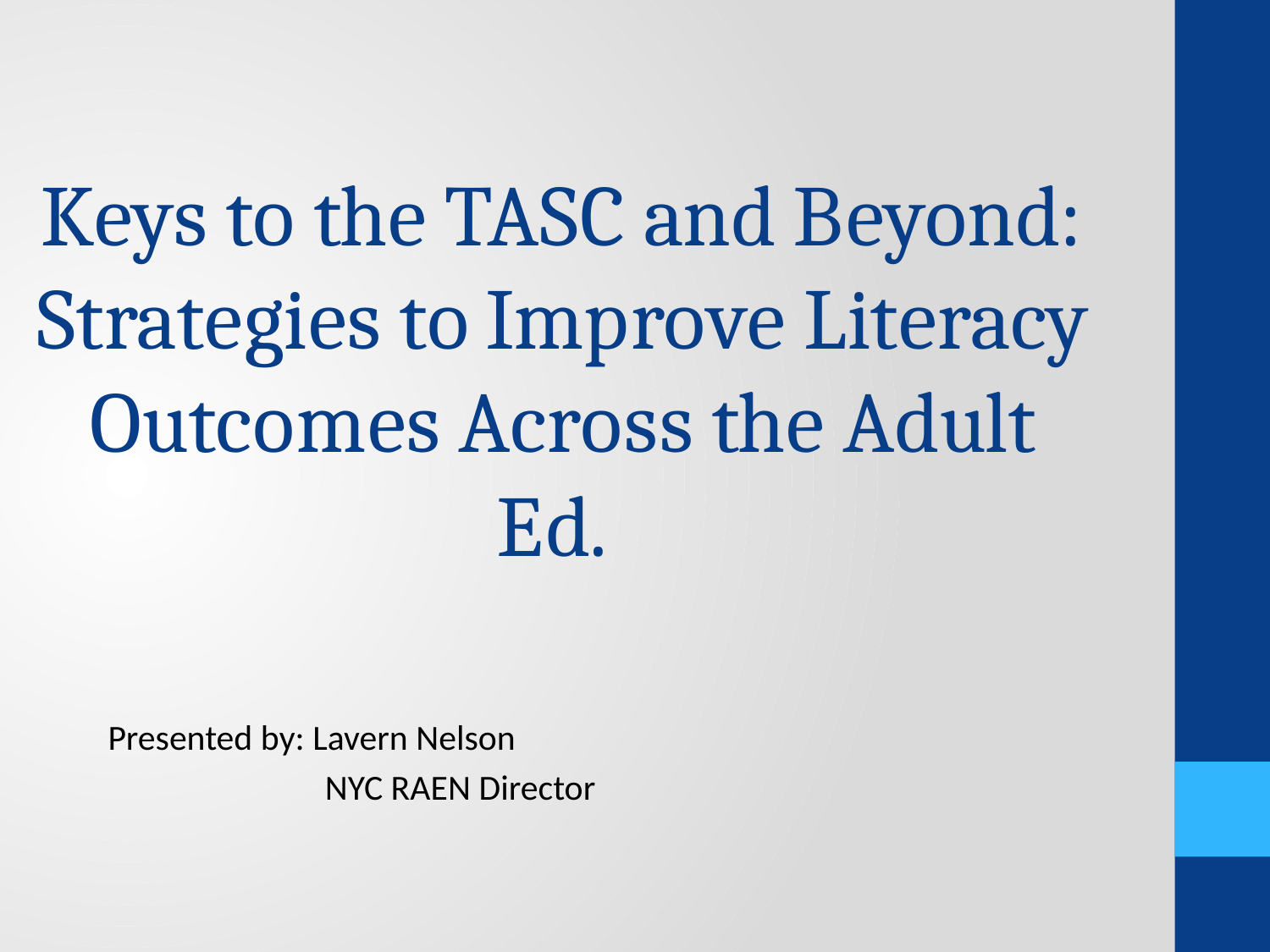

# Keys to the TASC and Beyond: Strategies to Improve Literacy Outcomes Across the Adult Ed.
Presented by: Lavern Nelson
                           NYC RAEN Director